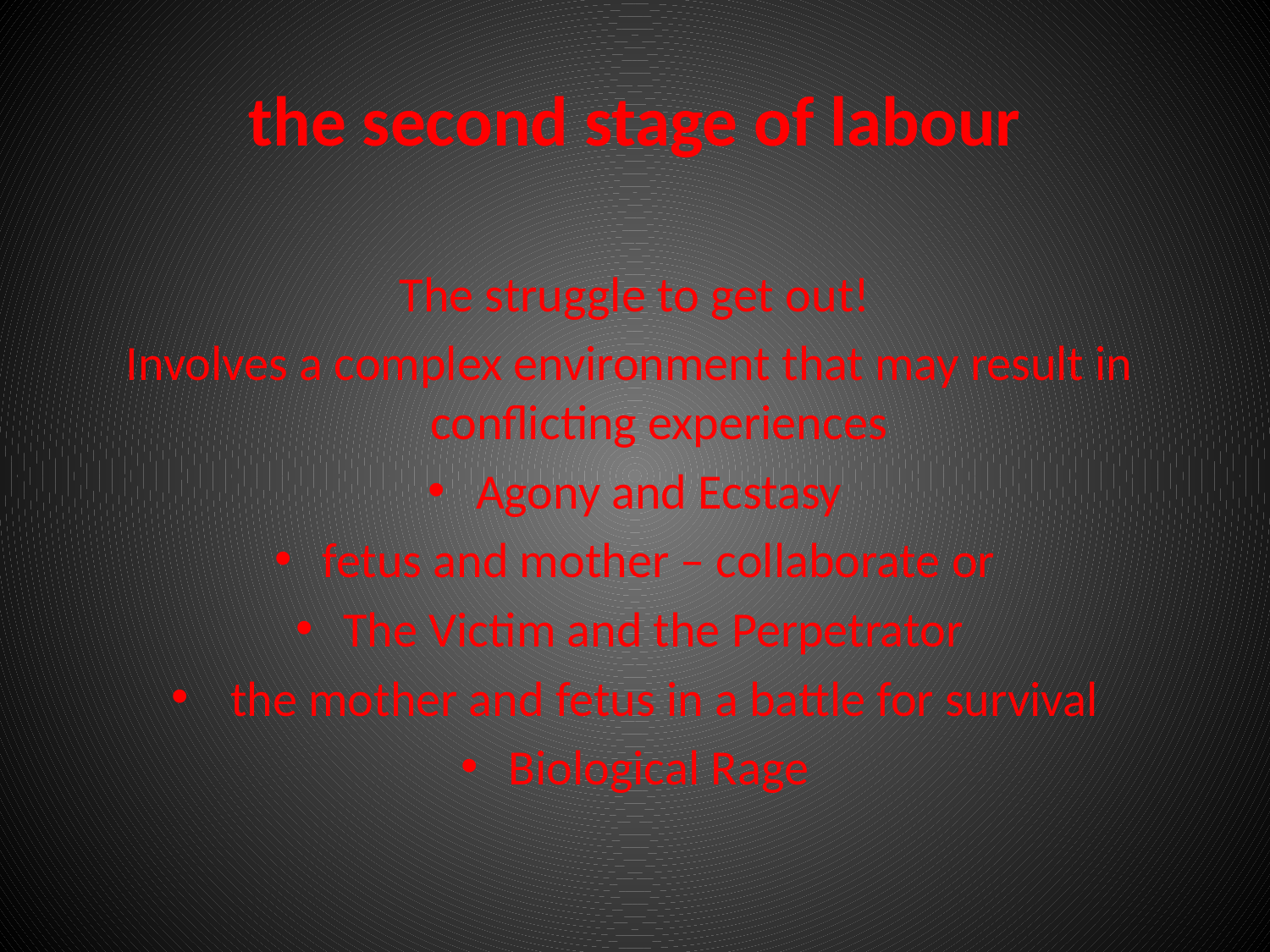

# the second stage of labour
The struggle to get out!
Involves a complex environment that may result in  conflicting experiences
Agony and Ecstasy
fetus and mother – collaborate or
The Victim and the Perpetrator
 the mother and fetus in a battle for survival
Biological Rage